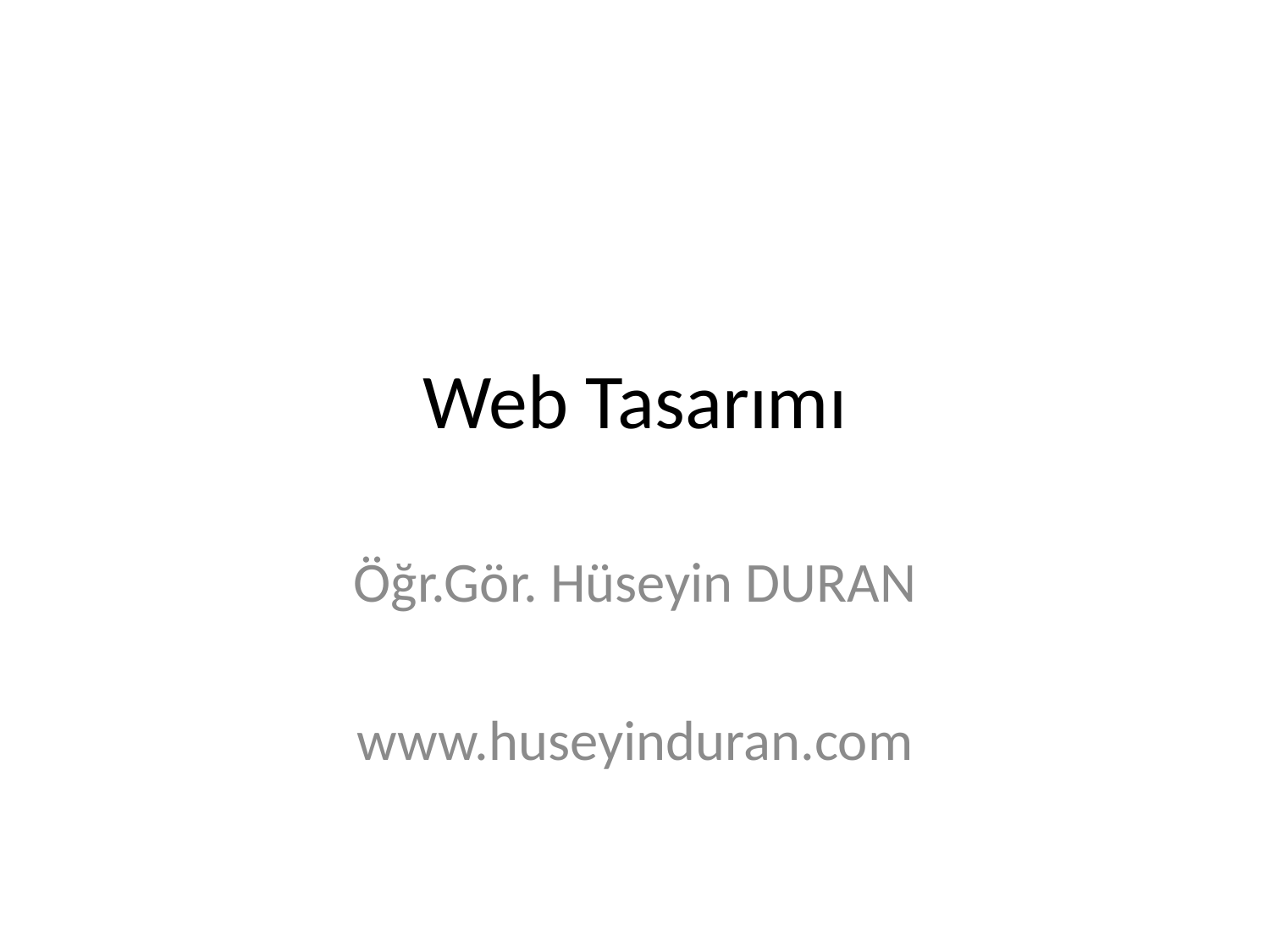

# Web Tasarımı
Öğr.Gör. Hüseyin DURAN

www.huseyinduran.com